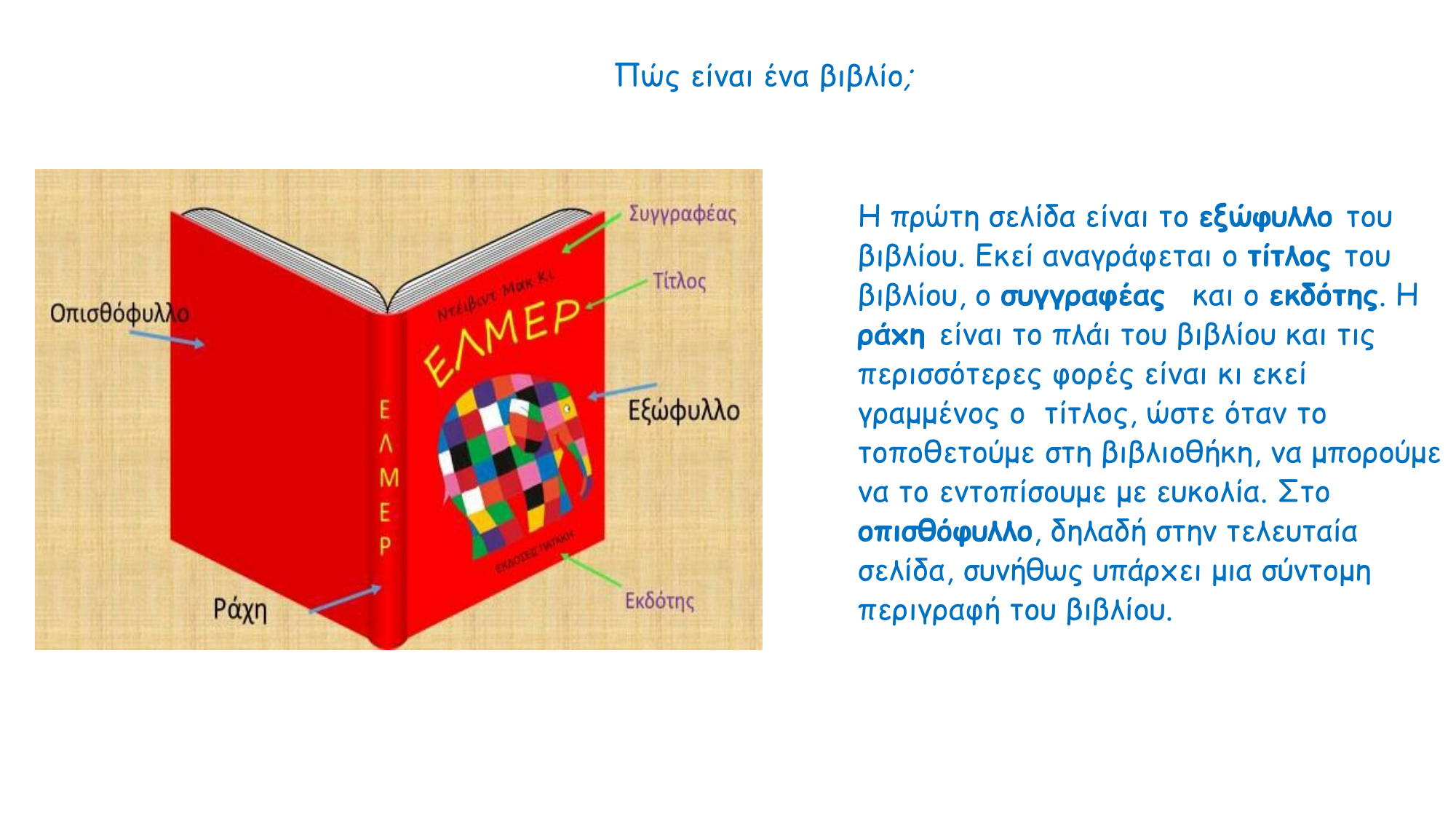

Πώς είναι ένα βιβλίο;

Η πρώτη σελίδα είναι το εξώφυλλο του βιβλίου. Εκεί αναγράφεται ο τίτλος του βιβλίου, ο συγγραφέας  και ο εκδότης. Η ράχη είναι το πλάι του βιβλίου και τις περισσότερες φορές είναι κι εκεί γραμμένος ο  τίτλος, ώστε όταν το τοποθετούμε στη βιβλιοθήκη, να μπορούμε να το εντοπίσουμε με ευκολία. Στο  οπισθόφυλλο, δηλαδή στην τελευταία σελίδα, συνήθως υπάρχει μια σύντομη περιγραφή του βιβλίου.